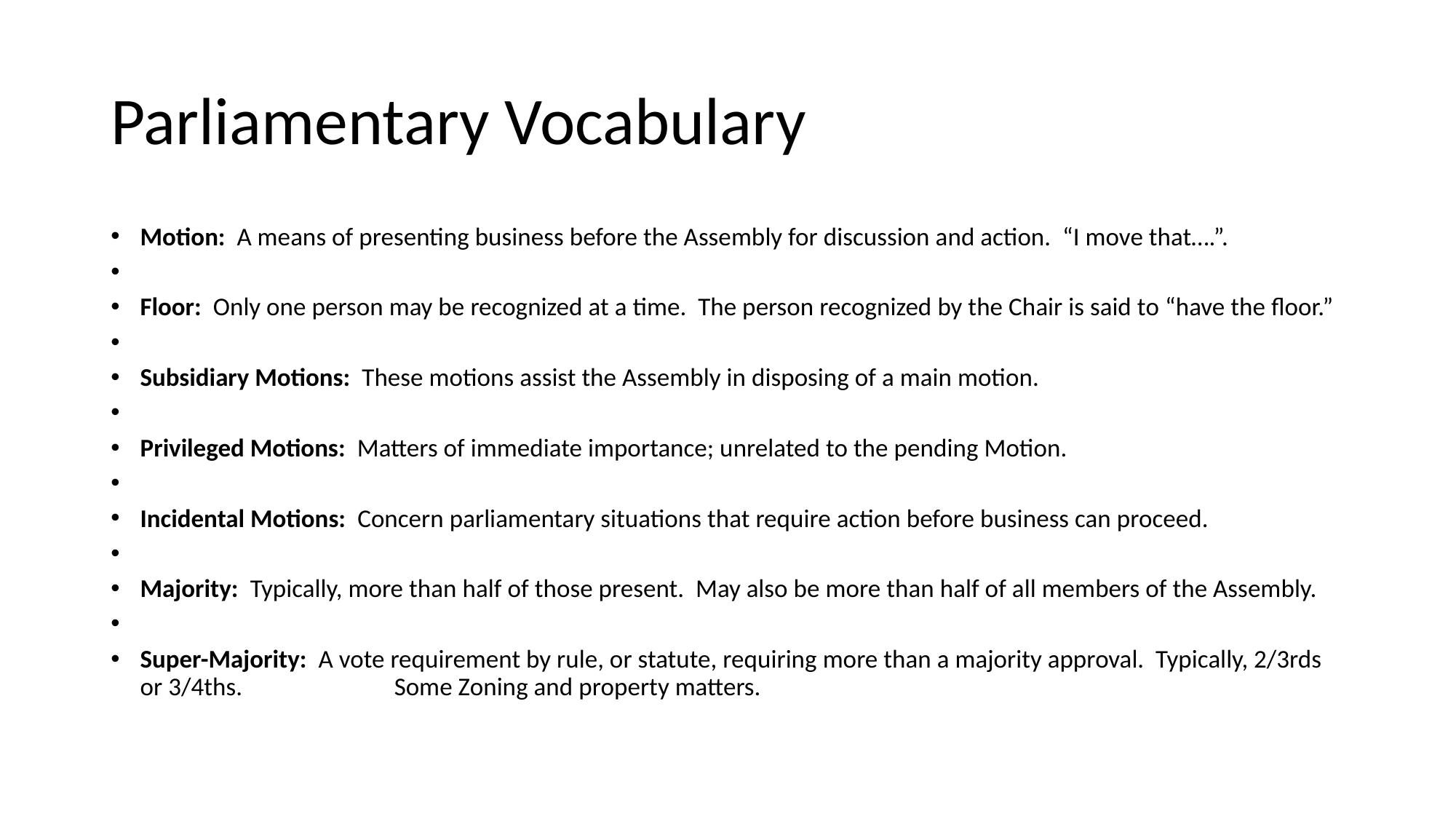

# Parliamentary Vocabulary
Motion:  A means of presenting business before the Assembly for discussion and action.  “I move that….”.

Floor:  Only one person may be recognized at a time.  The person recognized by the Chair is said to “have the floor.”

Subsidiary Motions:  These motions assist the Assembly in disposing of a main motion.

Privileged Motions:  Matters of immediate importance; unrelated to the pending Motion.

Incidental Motions:  Concern parliamentary situations that require action before business can proceed.

Majority:  Typically, more than half of those present.  May also be more than half of all members of the Assembly.

Super-Majority:  A vote requirement by rule, or statute, requiring more than a majority approval.  Typically, 2/3rds or 3/4ths.  		               Some Zoning and property matters.